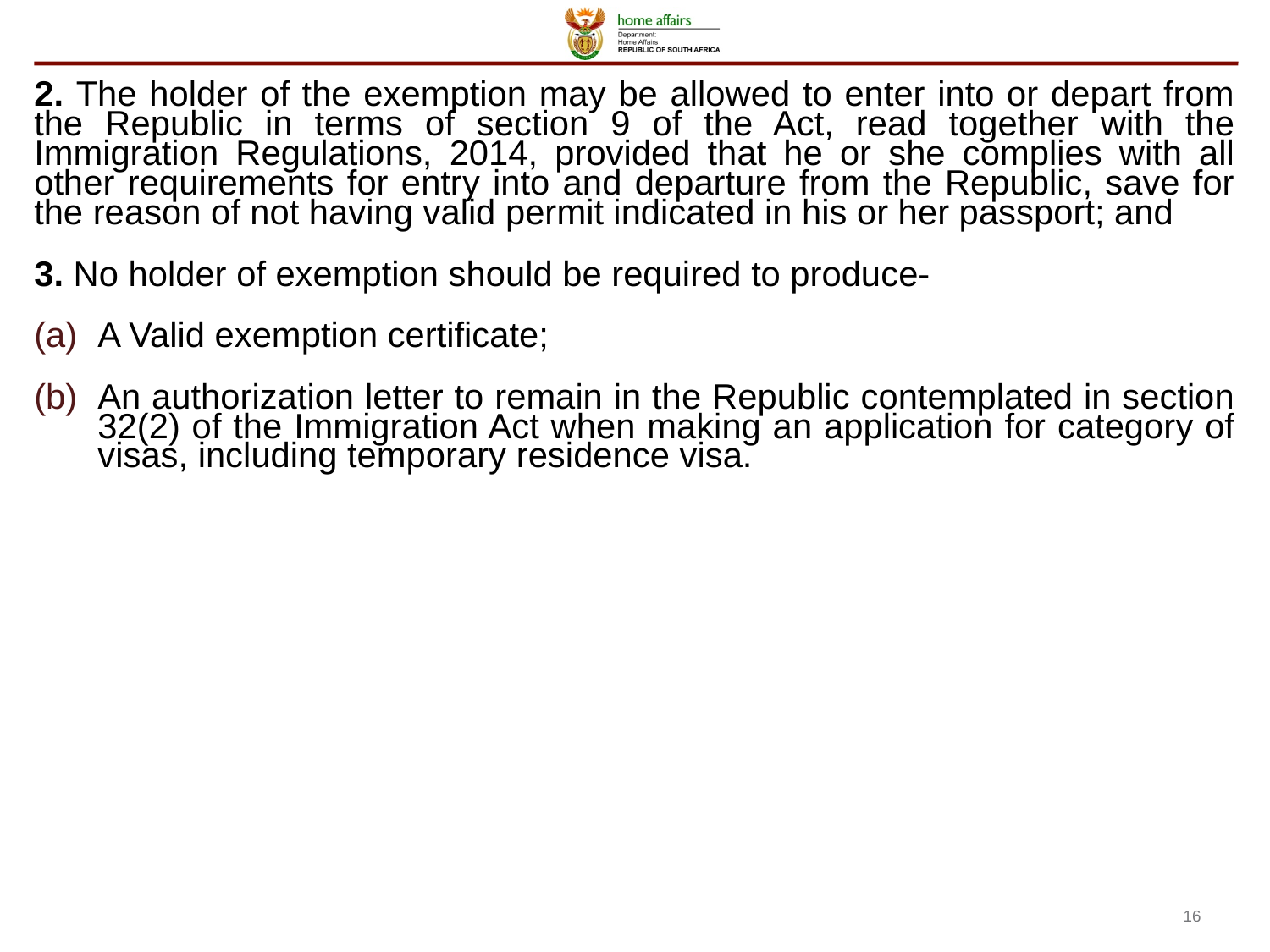

# 2. The holder of the exemption may be allowed to enter into or depart from the Republic in terms of section 9 of the Act, read together with the Immigration Regulations, 2014, provided that he or she complies with all other requirements for entry into and departure from the Republic, save for the reason of not having valid permit indicated in his or her passport; and
3. No holder of exemption should be required to produce-
A Valid exemption certificate;
An authorization letter to remain in the Republic contemplated in section 32(2) of the Immigration Act when making an application for category of visas, including temporary residence visa.